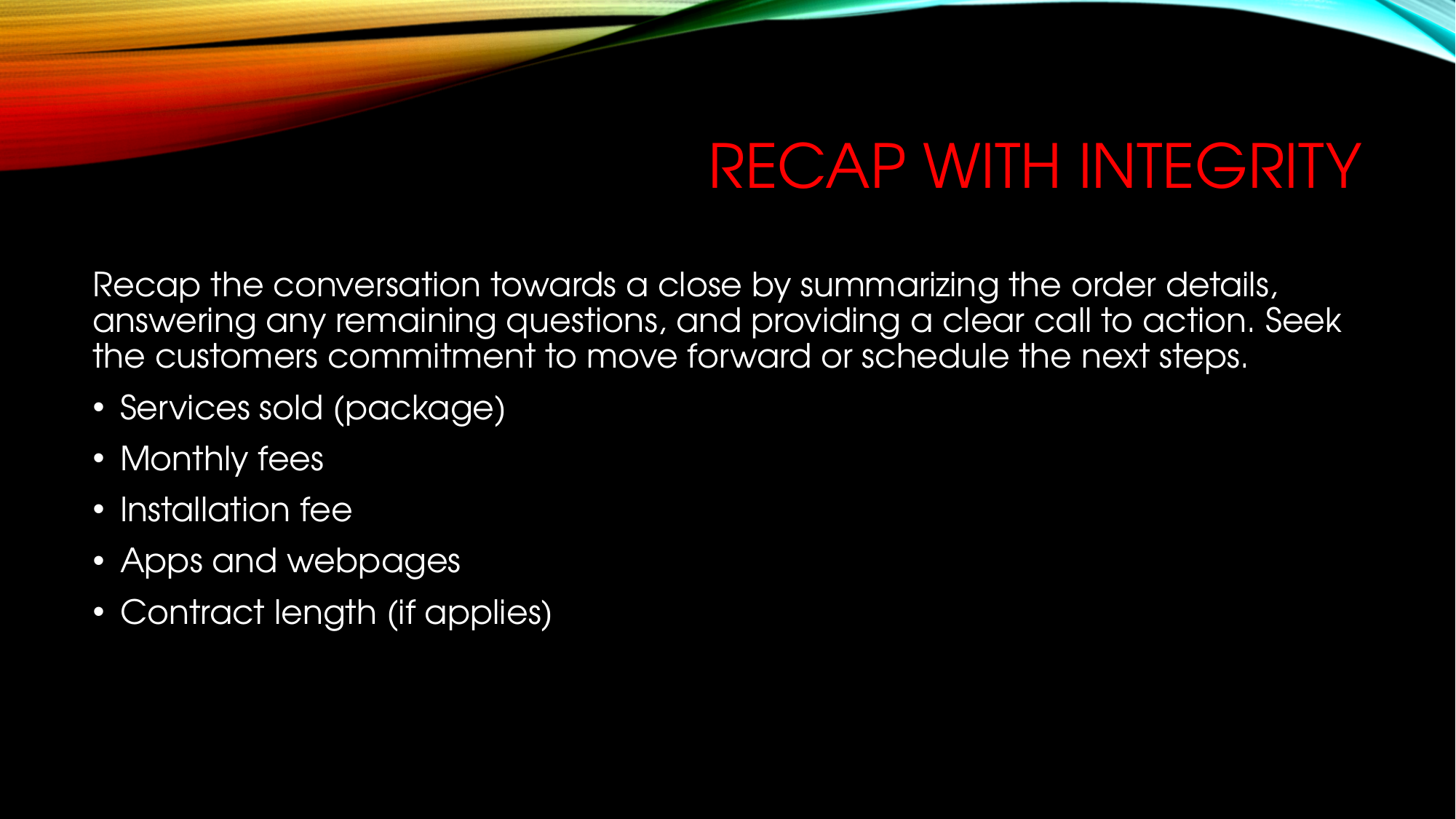

# Recap with integrity
Recap the conversation towards a close by summarizing the order details, answering any remaining questions, and providing a clear call to action. Seek the customers commitment to move forward or schedule the next steps.
Services sold (package)
Monthly fees
Installation fee
Apps and webpages
Contract length (if applies)